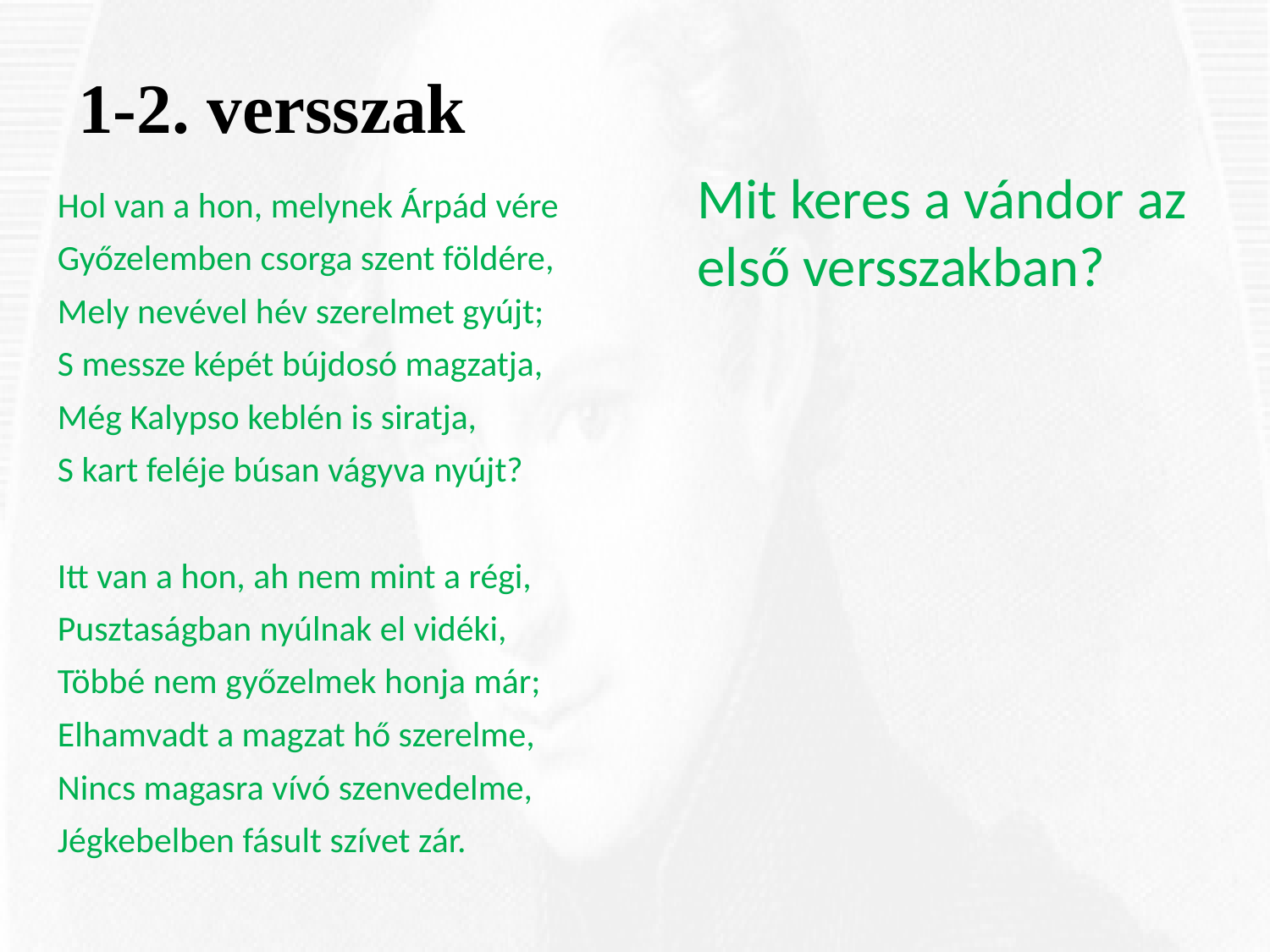

1-2. versszak
Mit keres a vándor az első versszakban?
Hol van a hon, melynek Árpád vére
Győzelemben csorga szent földére,
Mely nevével hév szerelmet gyújt;
S messze képét bújdosó magzatja,
Még Kalypso keblén is siratja,
S kart feléje búsan vágyva nyújt?

Itt van a hon, ah nem mint a régi,
Pusztaságban nyúlnak el vidéki,
Többé nem győzelmek honja már;
Elhamvadt a magzat hő szerelme,
Nincs magasra vívó szenvedelme,
Jégkebelben fásult szívet zár.